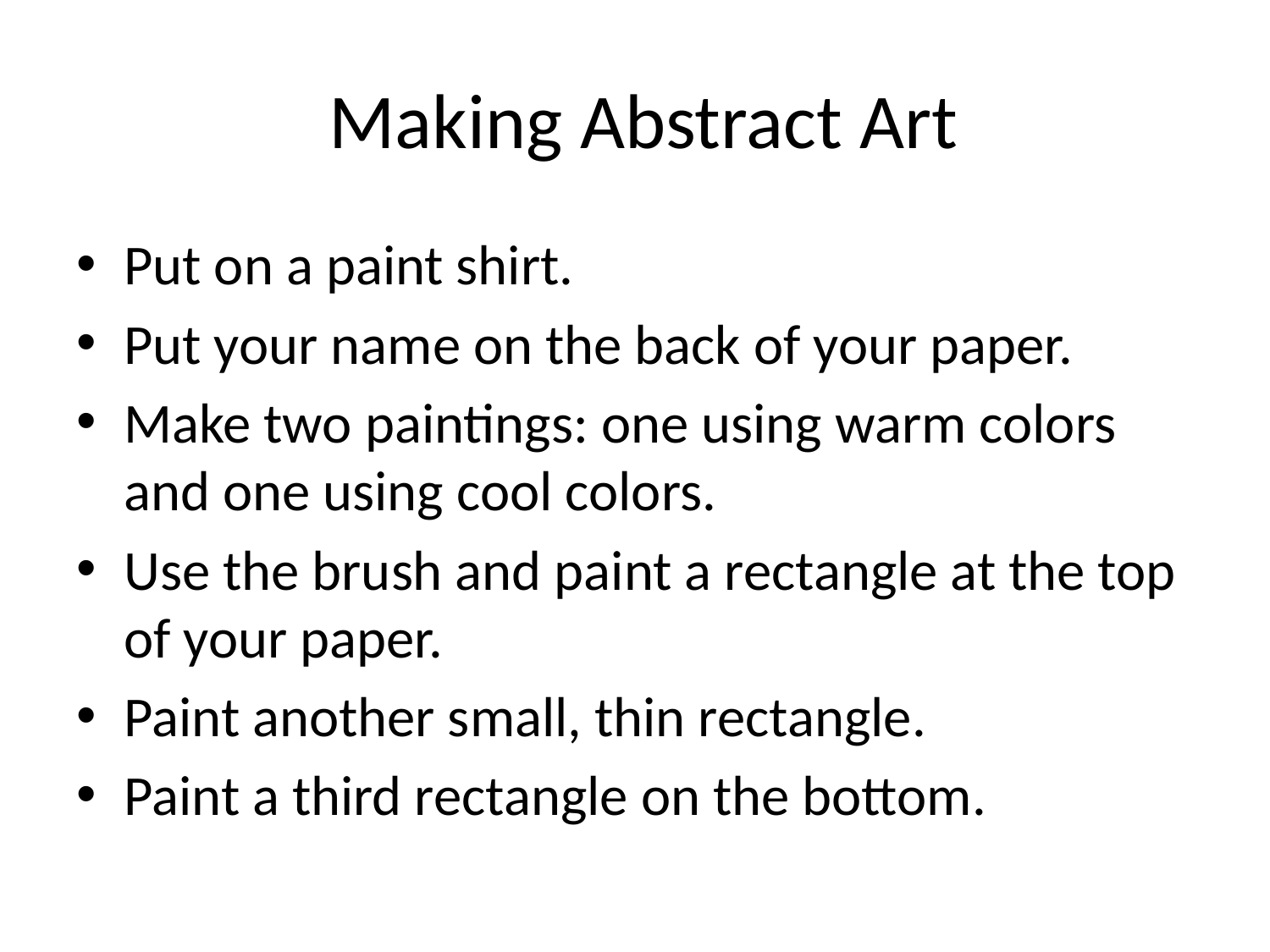

# Making Abstract Art
Put on a paint shirt.
Put your name on the back of your paper.
Make two paintings: one using warm colors and one using cool colors.
Use the brush and paint a rectangle at the top of your paper.
Paint another small, thin rectangle.
Paint a third rectangle on the bottom.